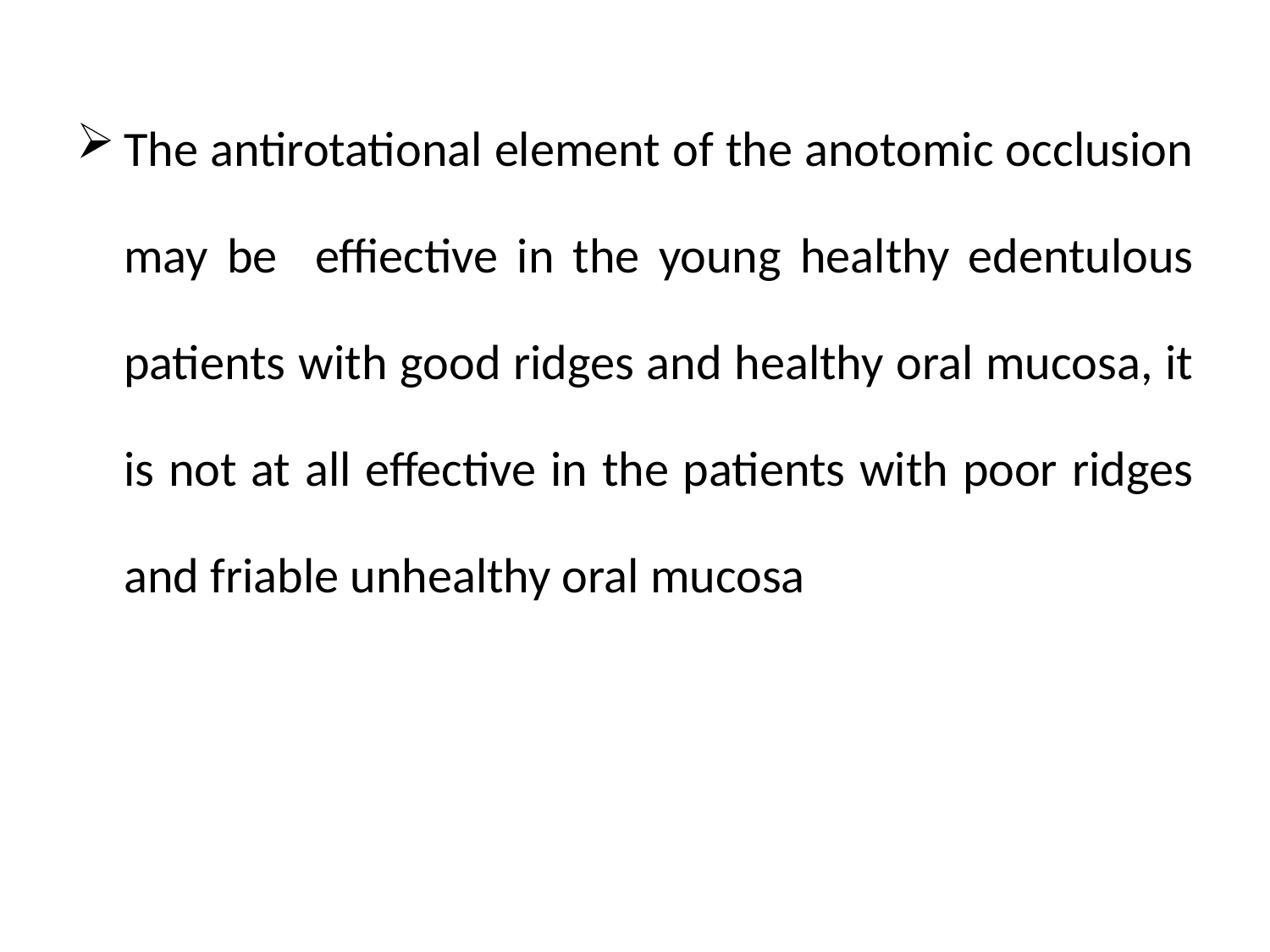

The antirotational element of the anotomic occlusion may be  effiective in the young healthy edentulous patients with good ridges and healthy oral mucosa, it is not at all effective in the patients with poor ridges and friable unhealthy oral mucosa